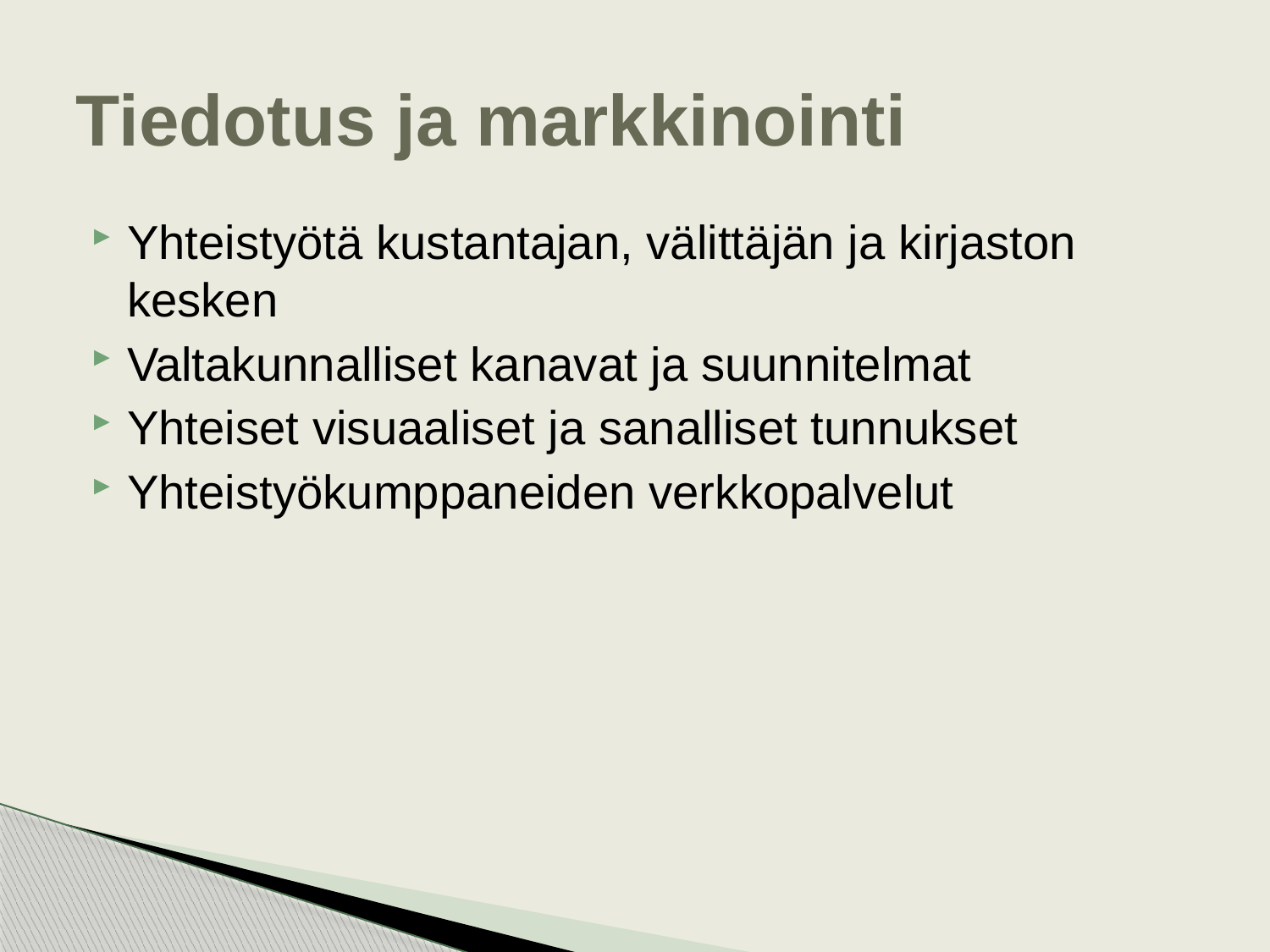

# Tiedotus ja markkinointi
Yhteistyötä kustantajan, välittäjän ja kirjaston kesken
Valtakunnalliset kanavat ja suunnitelmat
Yhteiset visuaaliset ja sanalliset tunnukset
Yhteistyökumppaneiden verkkopalvelut